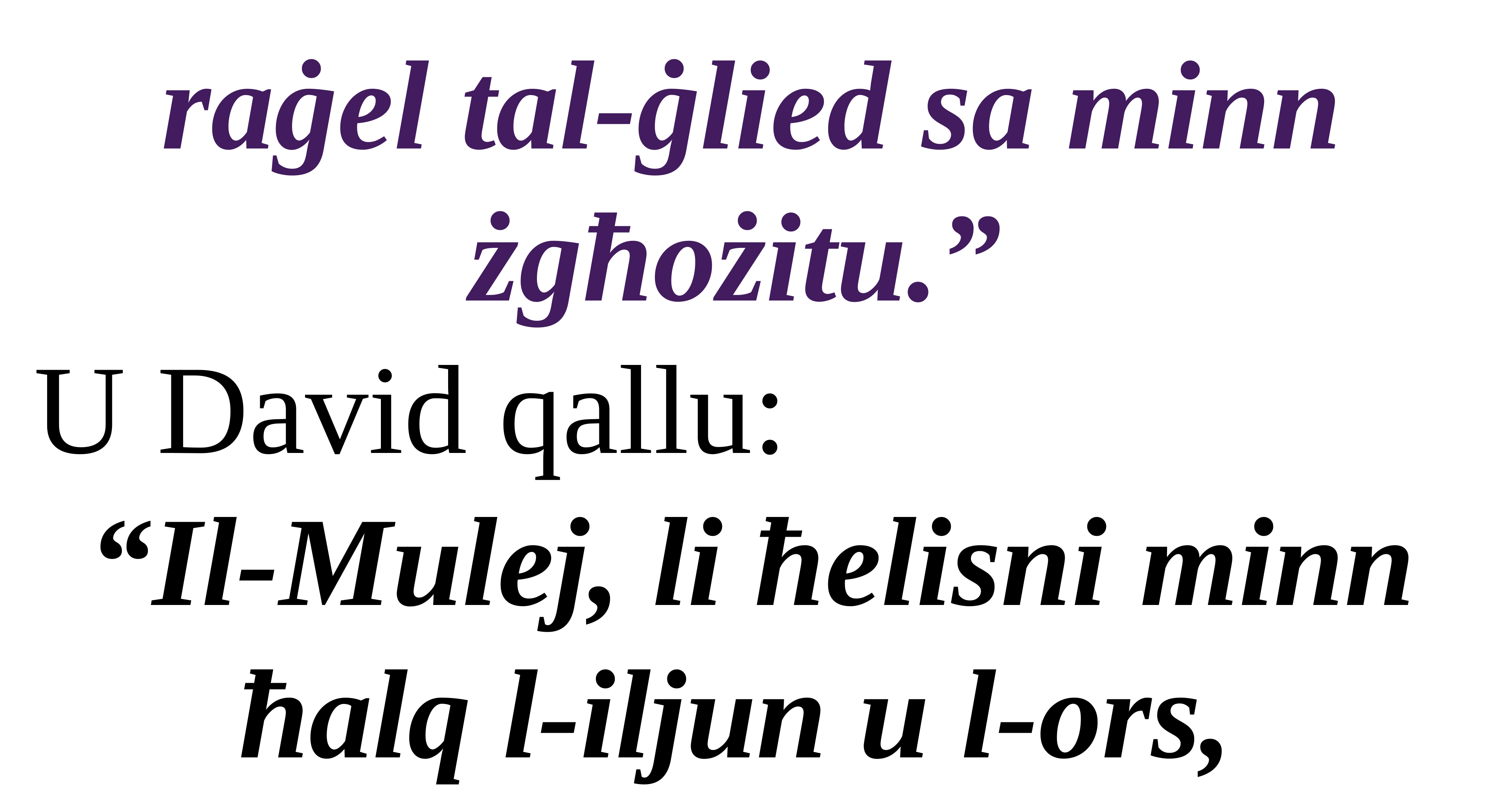

raġel tal-ġlied sa minn żgħożitu.”
U David qallu:
“Il-Mulej, li ħelisni minn ħalq l-iljun u l-ors,